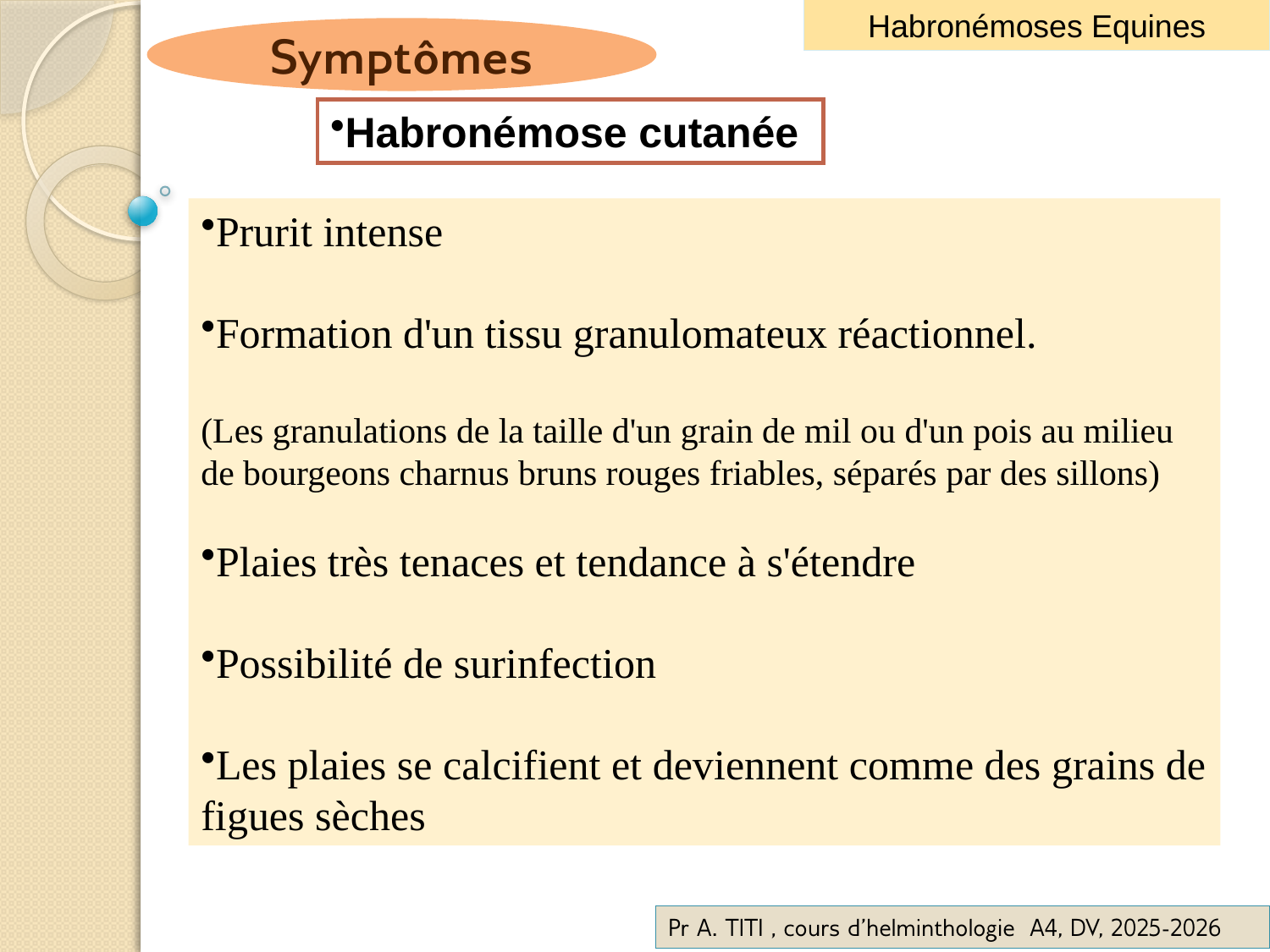

Habronémoses Equines
Symptômes
Habronémose cutanée
Prurit intense

Formation d'un tissu granulomateux réactionnel.

(Les granulations de la taille d'un grain de mil ou d'un pois au milieu de bourgeons charnus bruns rouges friables, séparés par des sillons)

Plaies très tenaces et tendance à s'étendre

Possibilité de surinfection

Les plaies se calcifient et deviennent comme des grains de figues sèches
Pr A. TITI , cours d’helminthologie  A4, DV, 2025-2026